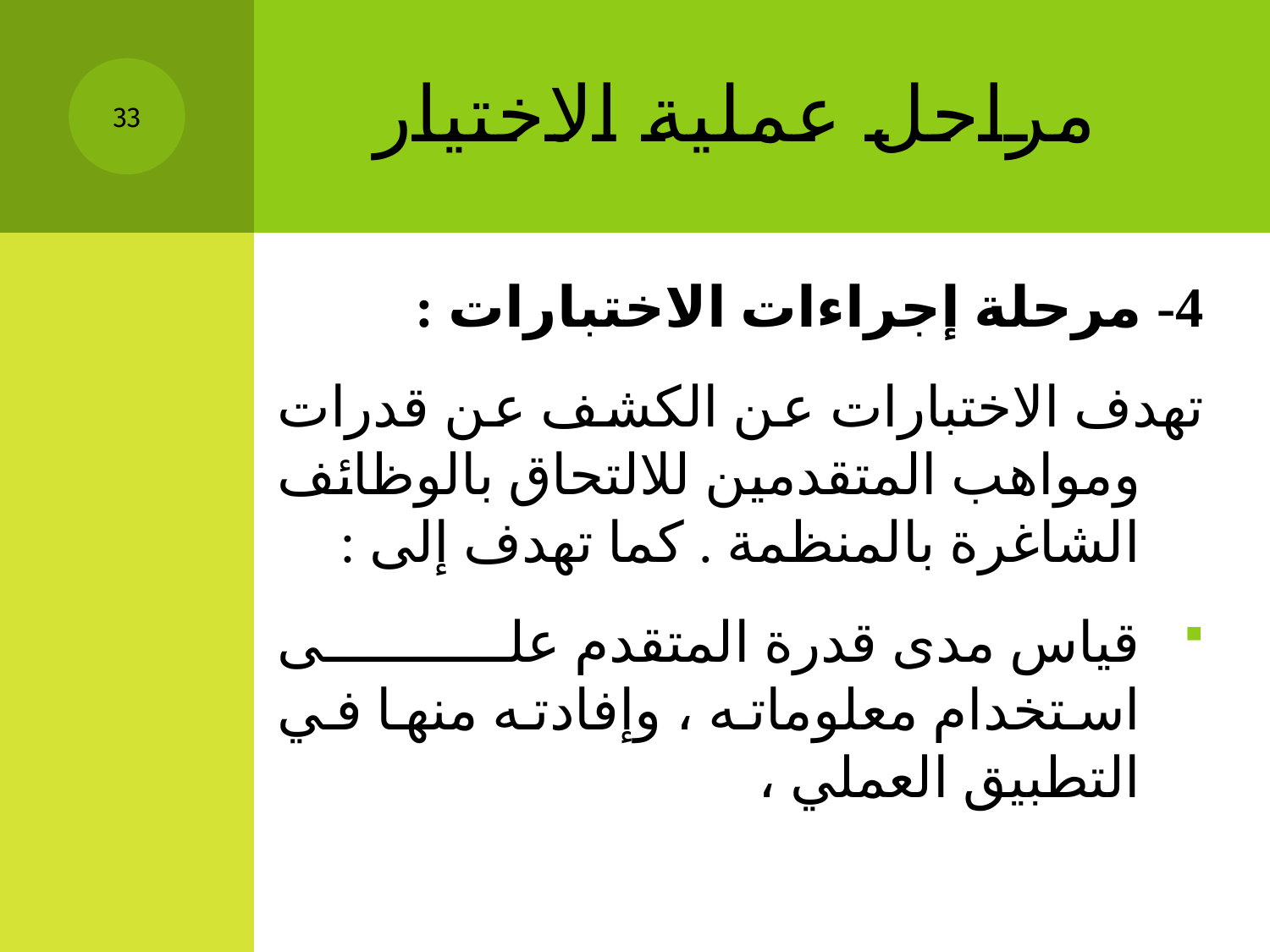

# مراحل عملية الاختيار
33
4- مرحلة إجراءات الاختبارات :
	تهدف الاختبارات عن الكشف عن قدرات ومواهب المتقدمين للالتحاق بالوظائف الشاغرة بالمنظمة . كما تهدف إلى :
قياس مدى قدرة المتقدم على استخدام معلوماته ، وإفادته منها في التطبيق العملي ،